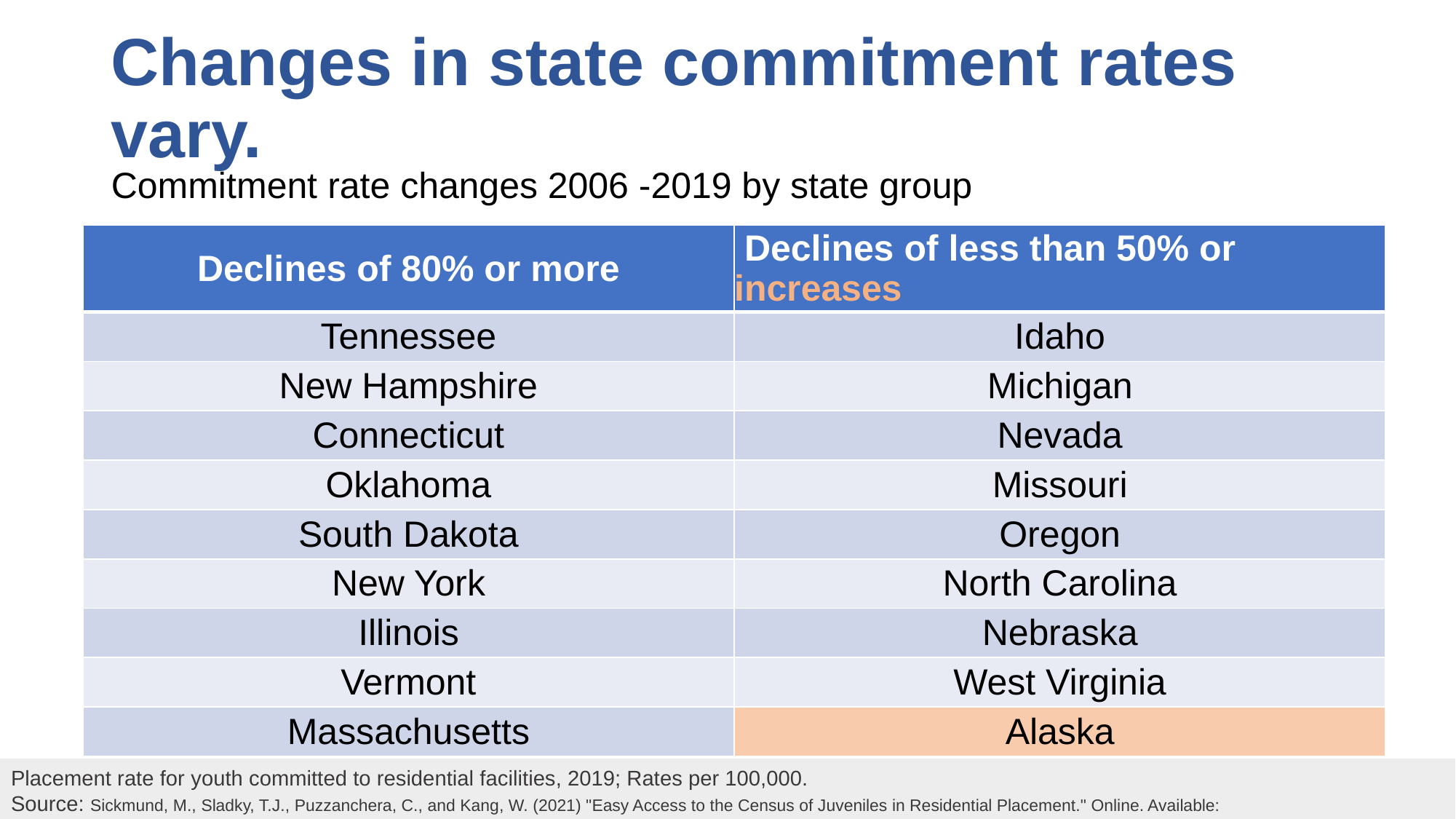

# Changes in state commitment rates vary.
Commitment rate changes 2006 -2019 by state group
| Declines of 80% or more | Declines of less than 50% or increases |
| --- | --- |
| Tennessee | Idaho |
| New Hampshire | Michigan |
| Connecticut | Nevada |
| Oklahoma | Missouri |
| South Dakota | Oregon |
| New York | North Carolina |
| Illinois | Nebraska |
| Vermont | West Virginia |
| Massachusetts | Alaska |
Placement rate for youth committed to residential facilities, 2019; Rates per 100,000.
Source: Sickmund, M., Sladky, T.J., Puzzanchera, C., and Kang, W. (2021) "Easy Access to the Census of Juveniles in Residential Placement." Online. Available: https://www.ojjdp.gov/ojstatbb/ezacjrp/